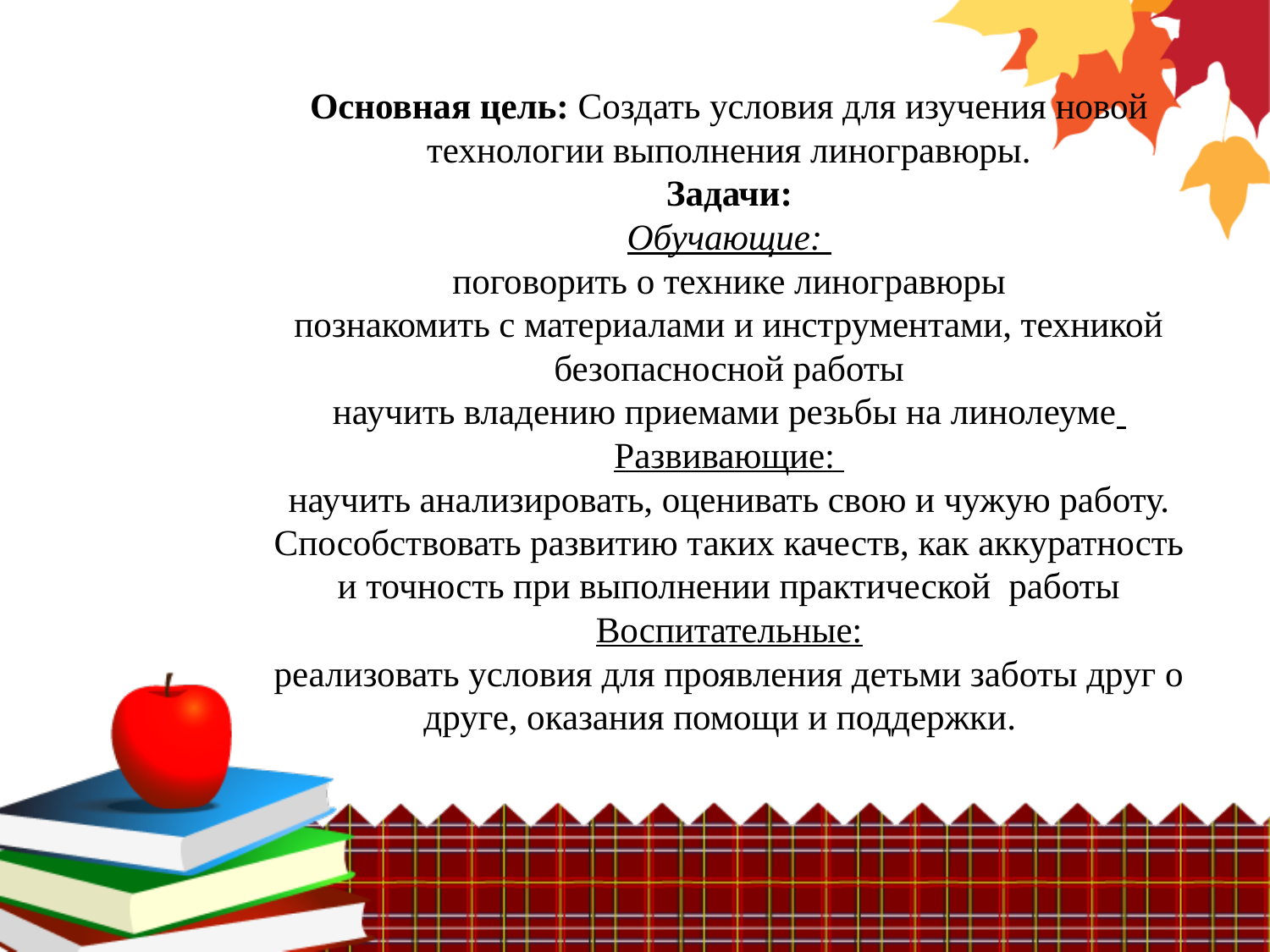

# Основная цель: Создать условия для изучения новой технологии выполнения линогравюры. Задачи: Обучающие: поговорить о технике линогравюры познакомить с материалами и инструментами, техникой безопасносной работы научить владению приемами резьбы на линолеуме Развивающие: научить анализировать, оценивать свою и чужую работу. Способствовать развитию таких качеств, как аккуратность и точность при выполнении практической  работы Воспитательные: реализовать условия для проявления детьми заботы друг о друге, оказания помощи и поддержки.